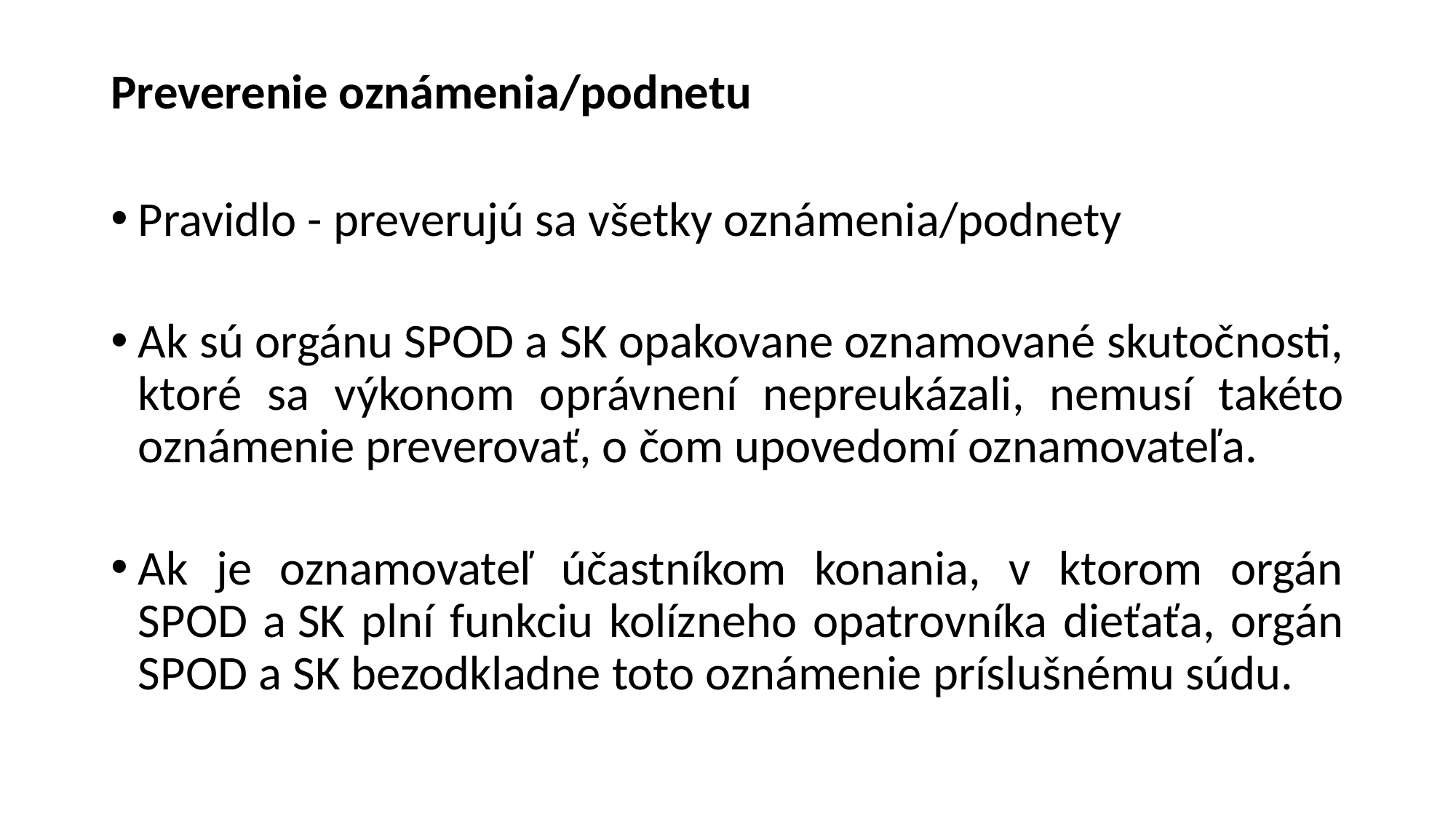

# Preverenie oznámenia/podnetu
Pravidlo - preverujú sa všetky oznámenia/podnety

Ak sú orgánu SPOD a SK opakovane oznamované skutočnosti, ktoré sa výkonom oprávnení nepreukázali, nemusí takéto oznámenie preverovať, o čom upovedomí oznamovateľa.

Ak je oznamovateľ účastníkom konania, v ktorom orgán SPOD a SK plní funkciu kolízneho opatrovníka dieťaťa, orgán SPOD a SK bezodkladne toto oznámenie príslušnému súdu.